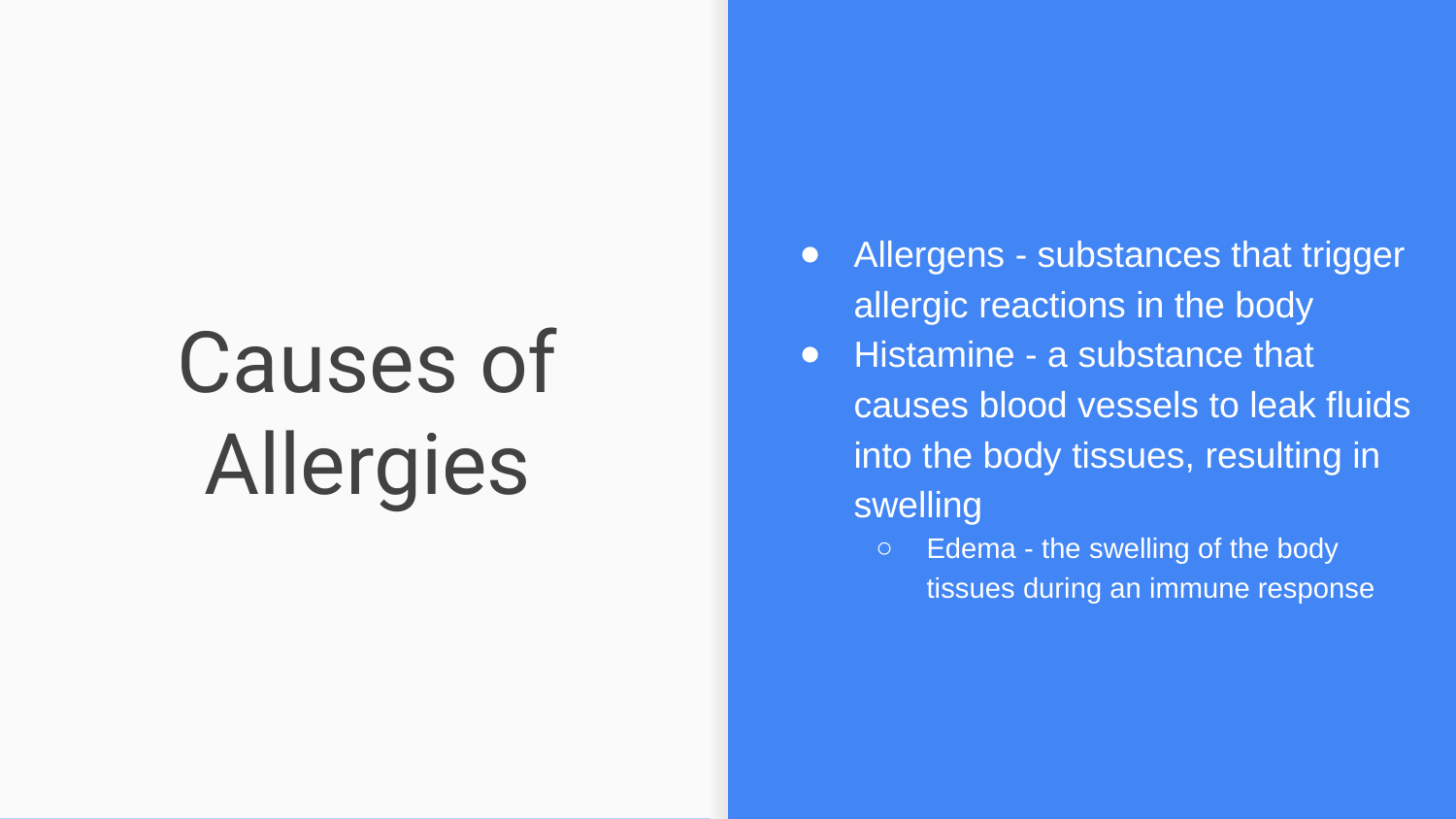

Allergens - substances that trigger allergic reactions in the body
Histamine - a substance that causes blood vessels to leak fluids into the body tissues, resulting in swelling
Edema - the swelling of the body tissues during an immune response

# Causes of Allergies